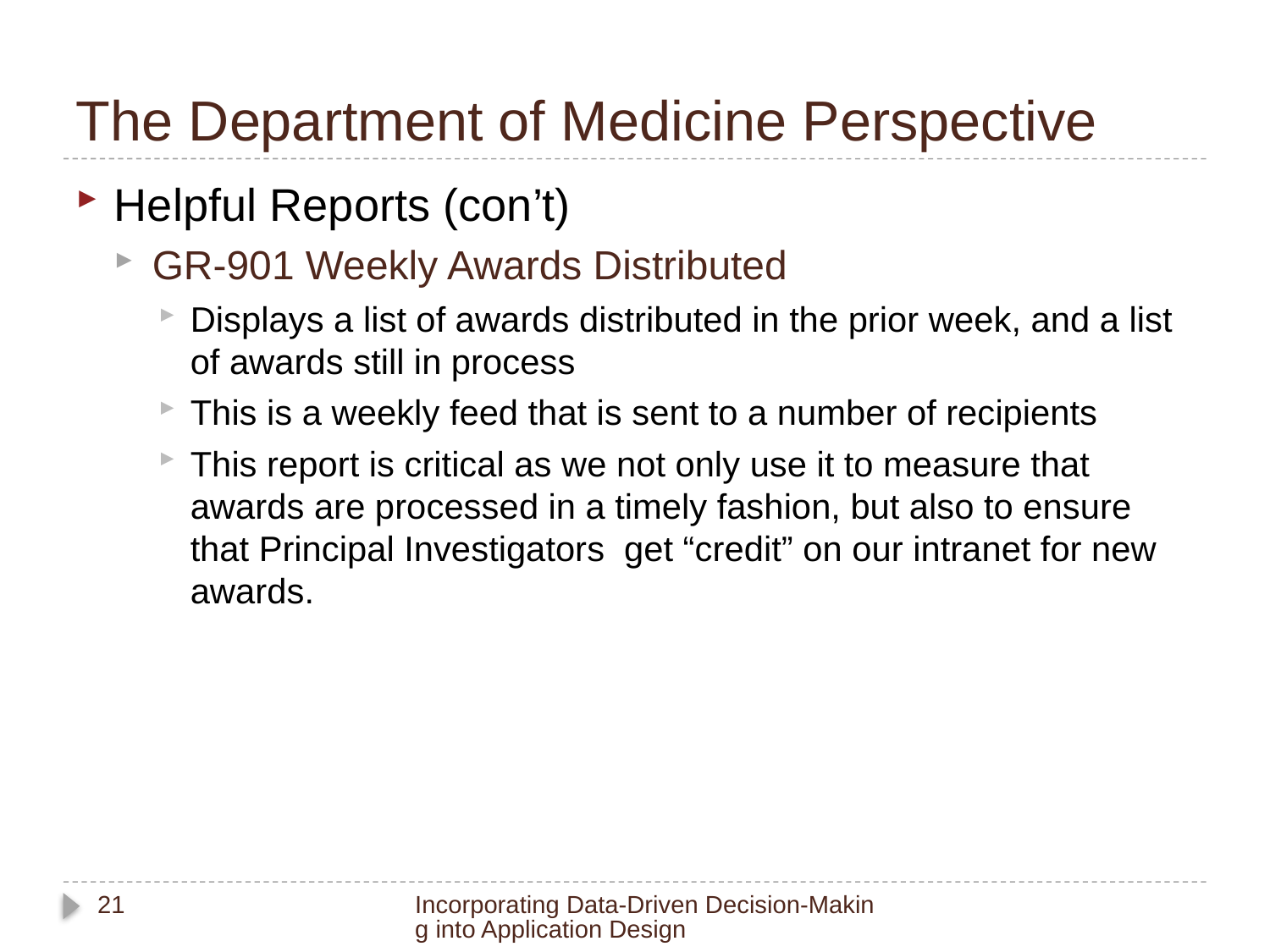

# The Department of Medicine Perspective
Helpful Reports (con’t)
GR-901 Weekly Awards Distributed
Displays a list of awards distributed in the prior week, and a list of awards still in process
This is a weekly feed that is sent to a number of recipients
This report is critical as we not only use it to measure that awards are processed in a timely fashion, but also to ensure that Principal Investigators  get “credit” on our intranet for new awards.
21
Incorporating Data-Driven Decision-Making into Application Design